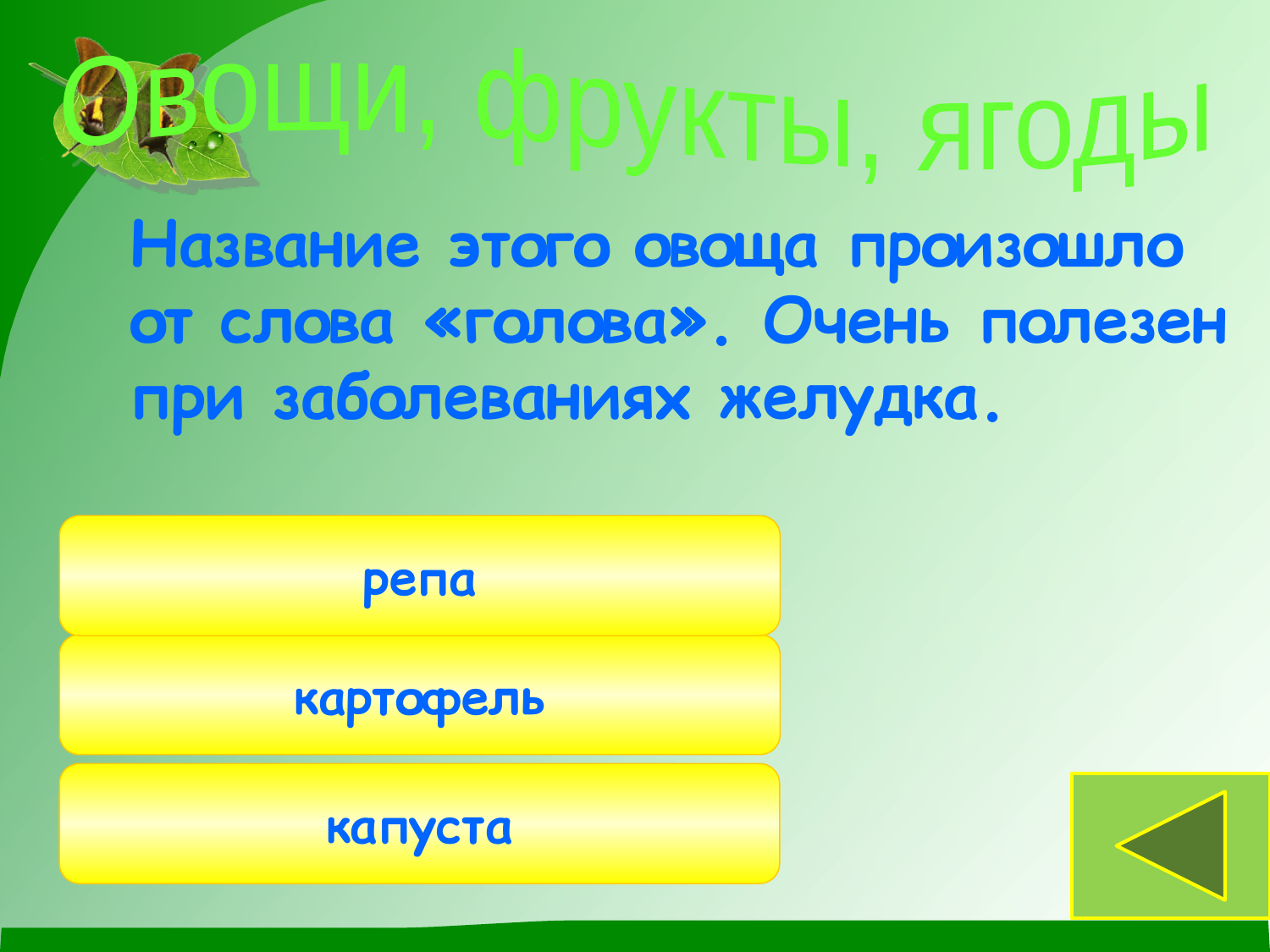

Овощи, фрукты, ягоды
	Название этого овоща произошло от слова «голова». Очень полезен при заболеваниях желудка.
репа
картофель
капуста